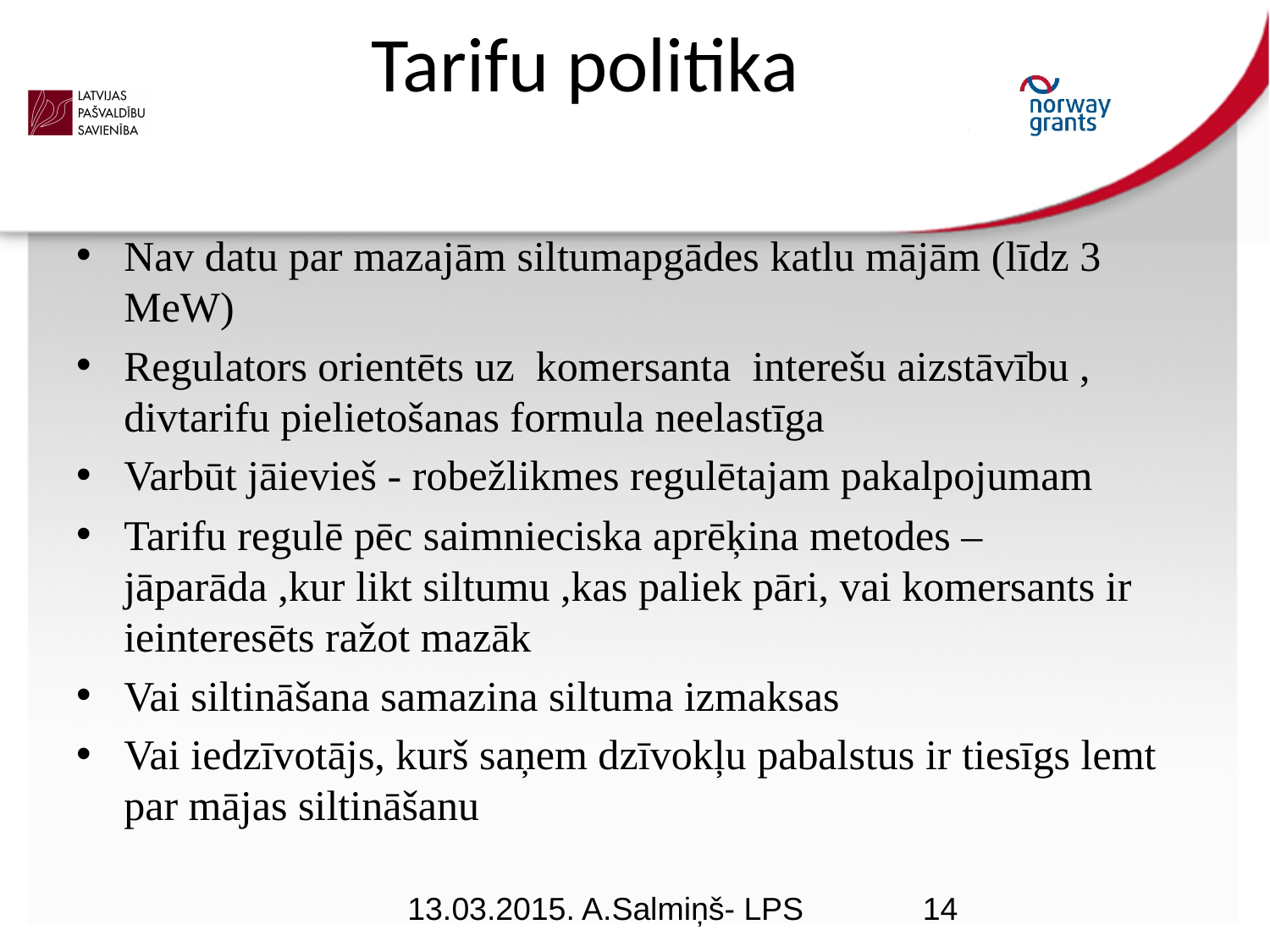

# Tarifu politika
Nav datu par mazajām siltumapgādes katlu mājām (līdz 3 MeW)
Regulators orientēts uz  komersanta  interešu aizstāvību , divtarifu pielietošanas formula neelastīga
Varbūt jāievieš - robežlikmes regulētajam pakalpojumam
Tarifu regulē pēc saimnieciska aprēķina metodes – jāparāda ,kur likt siltumu ,kas paliek pāri, vai komersants ir ieinteresēts ražot mazāk
Vai siltināšana samazina siltuma izmaksas
Vai iedzīvotājs, kurš saņem dzīvokļu pabalstus ir tiesīgs lemt par mājas siltināšanu
13.03.2015. A.Salmiņš- LPS
14